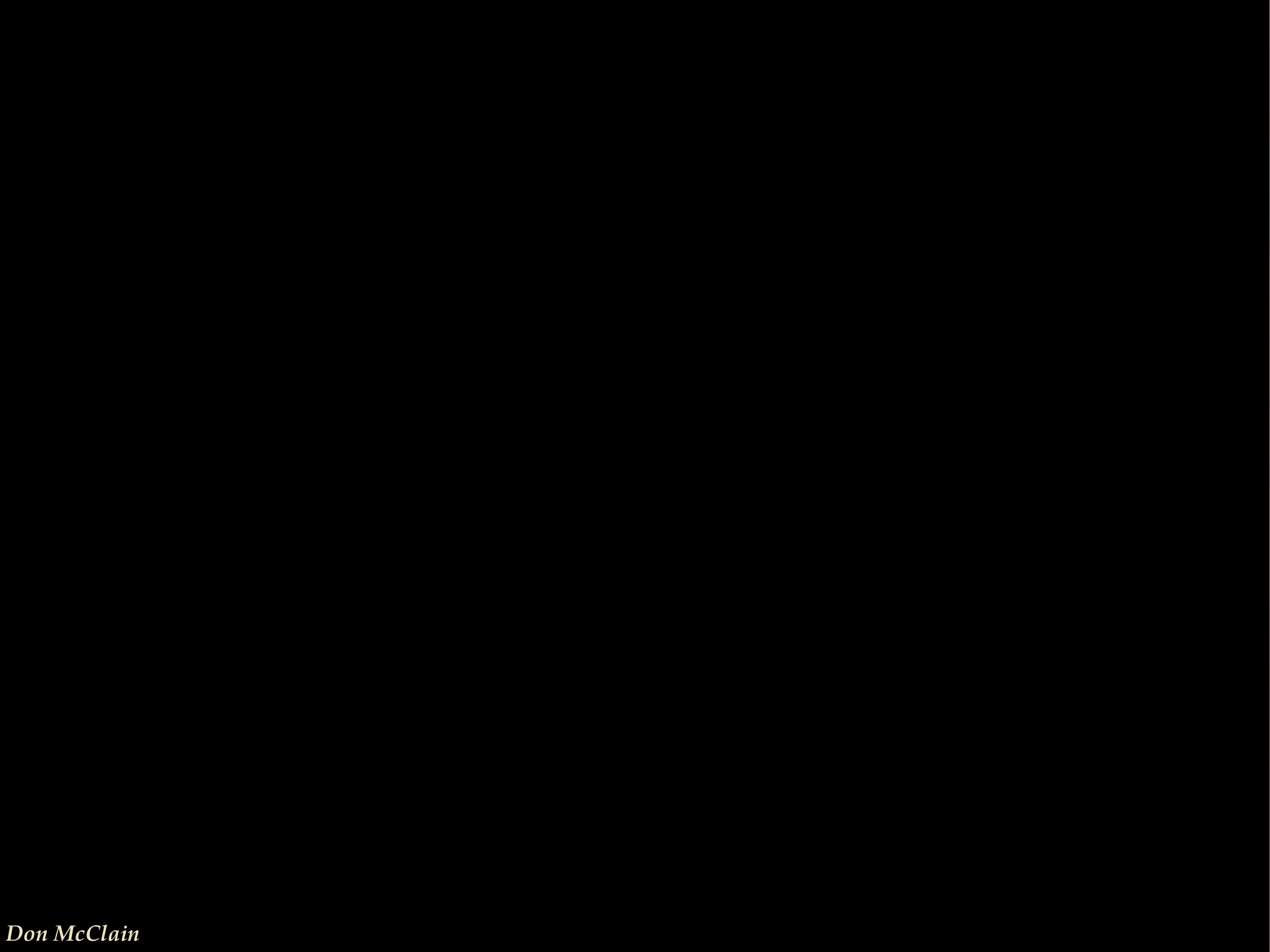

20
Don McClain
W. 65th St church of Christ / March 8, 2009